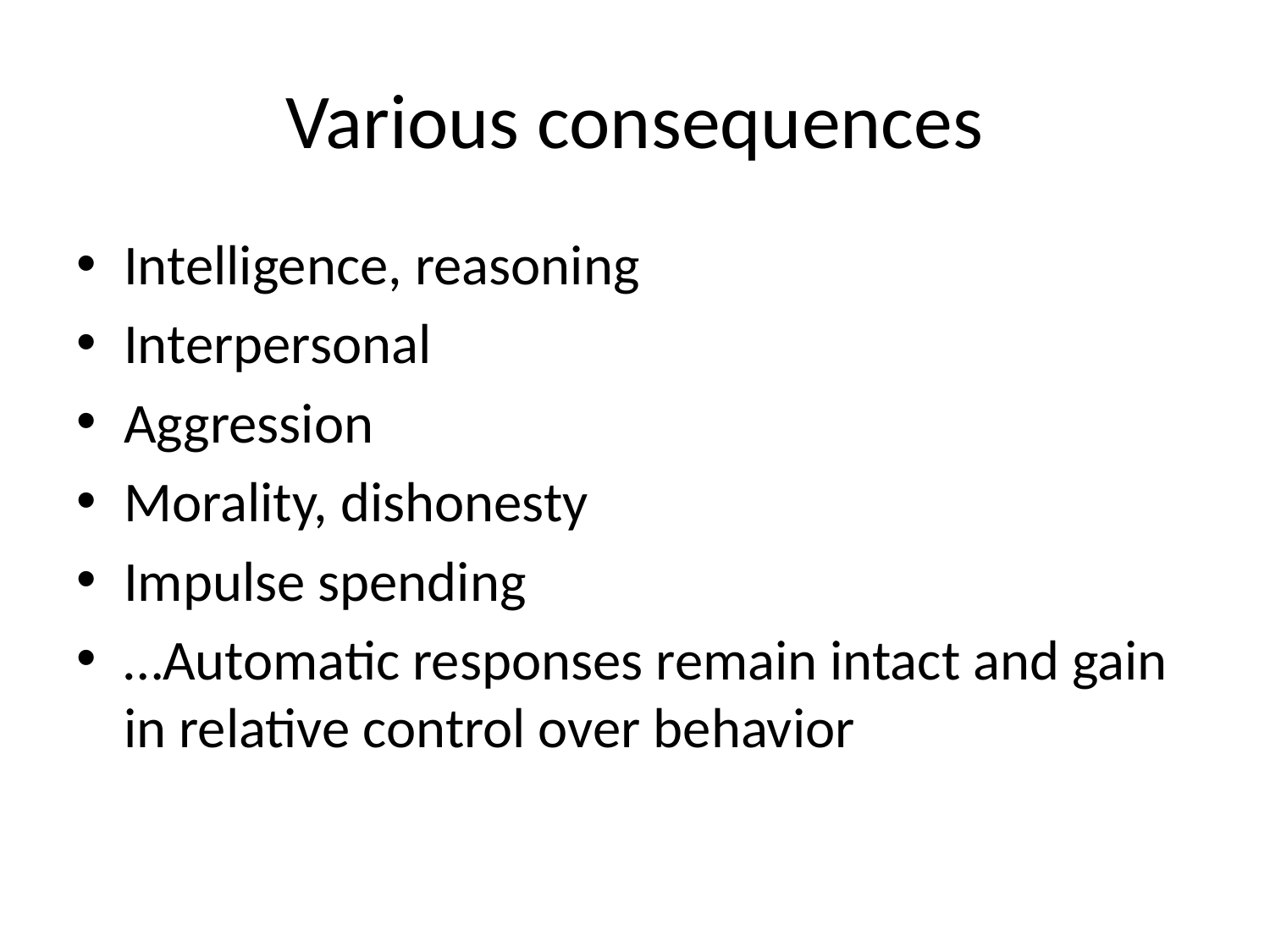

# Various consequences
Intelligence, reasoning
Interpersonal
Aggression
Morality, dishonesty
Impulse spending
…Automatic responses remain intact and gain in relative control over behavior